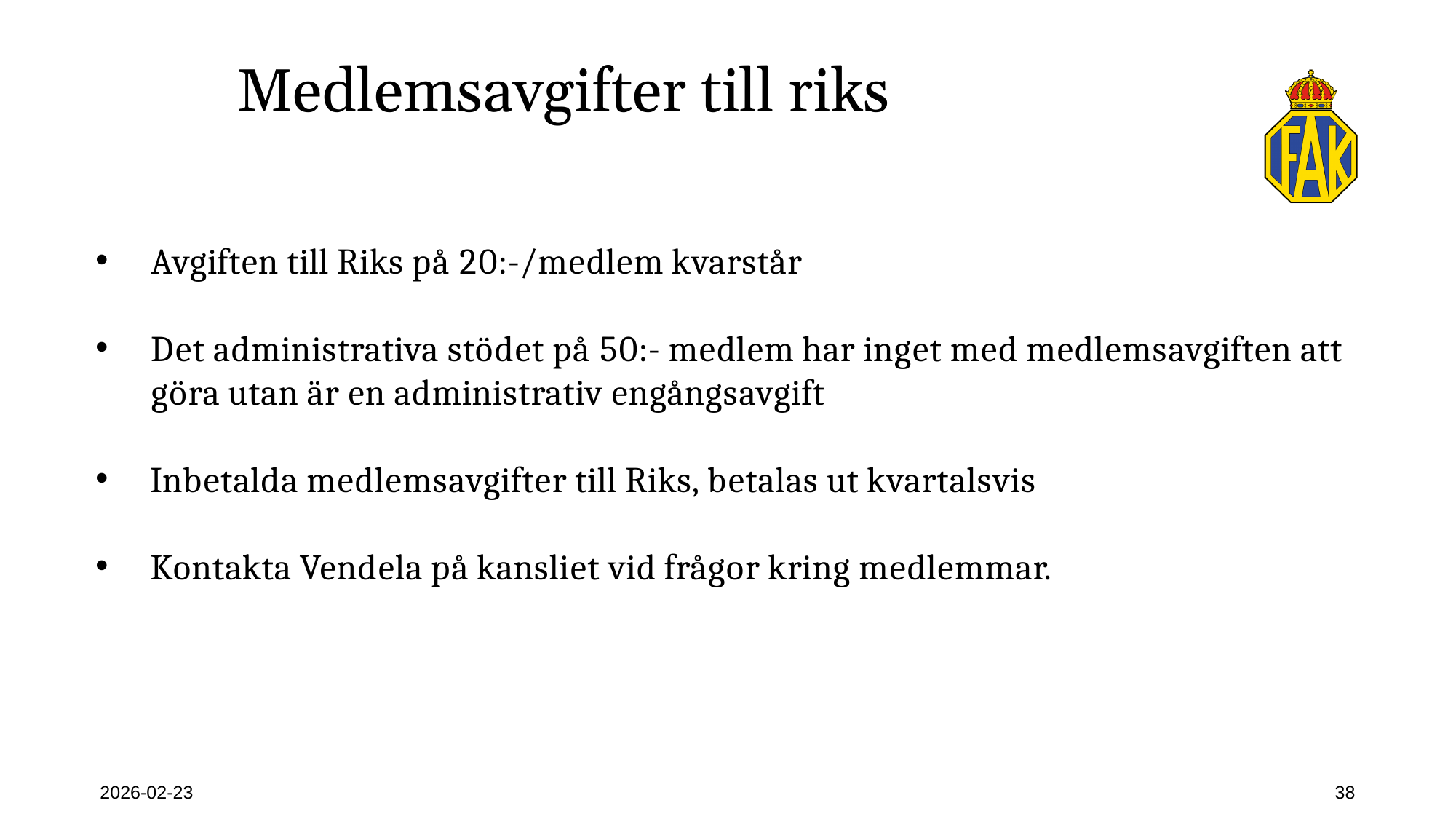

# Medlemsavgifter till riks
Avgiften till Riks på 20:-/medlem kvarstår

Det administrativa stödet på 50:- medlem har inget med medlemsavgiften att göra utan är en administrativ engångsavgift

Inbetalda medlemsavgifter till Riks, betalas ut kvartalsvis

Kontakta Vendela på kansliet vid frågor kring medlemmar.
2026-02-23
38